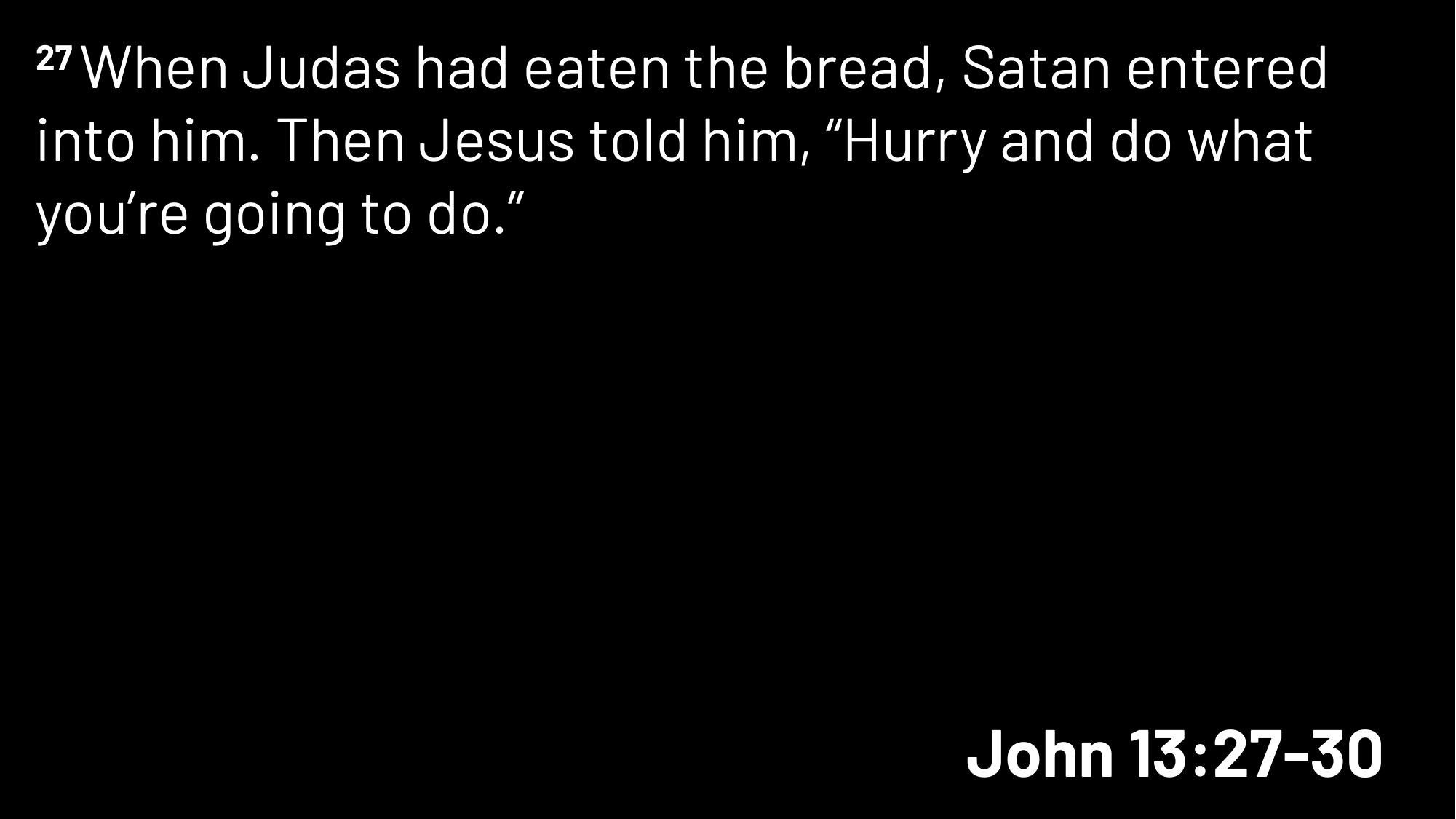

27 When Judas had eaten the bread, Satan entered into him. Then Jesus told him, “Hurry and do what you’re going to do.”
John 13:27-30